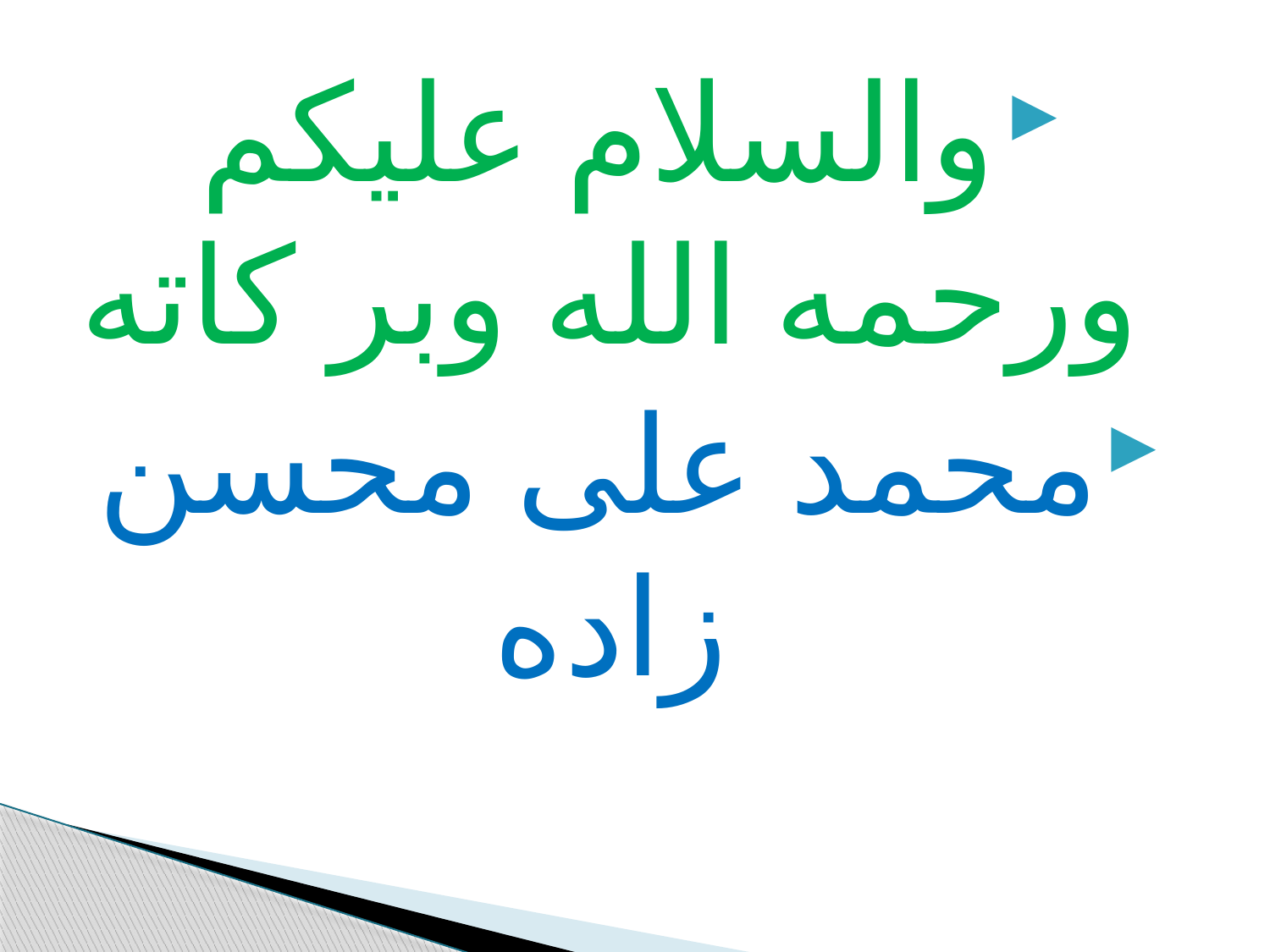

#
والسلام علیکم ورحمه الله وبر کاته
محمد علی محسن زاده